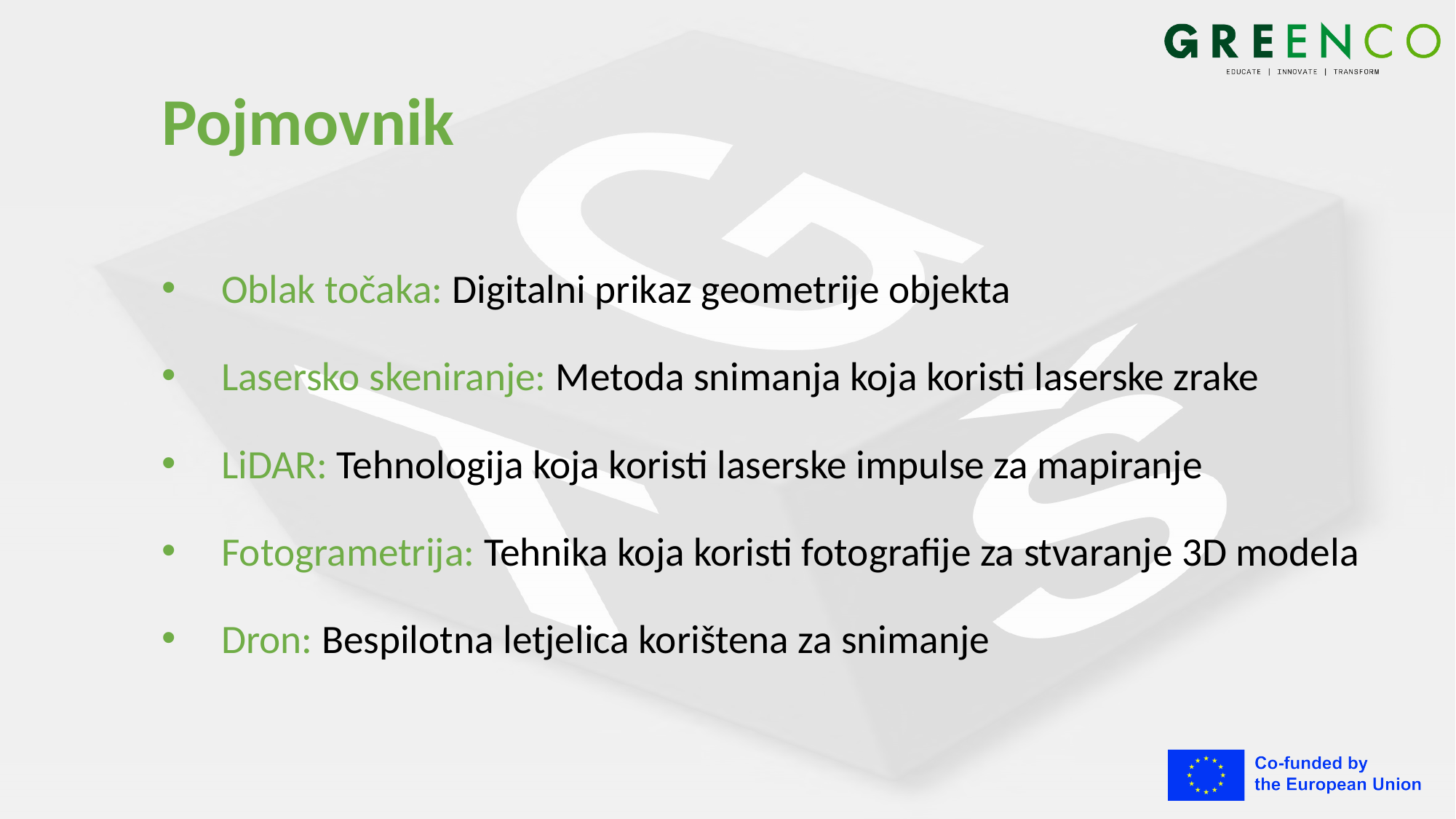

# Pojmovnik

Oblak točaka: Digitalni prikaz geometrije objekta
Lasersko skeniranje: Metoda snimanja koja koristi laserske zrake
LiDAR: Tehnologija koja koristi laserske impulse za mapiranje
Fotogrametrija: Tehnika koja koristi fotografije za stvaranje 3D modela
Dron: Bespilotna letjelica korištena za snimanje